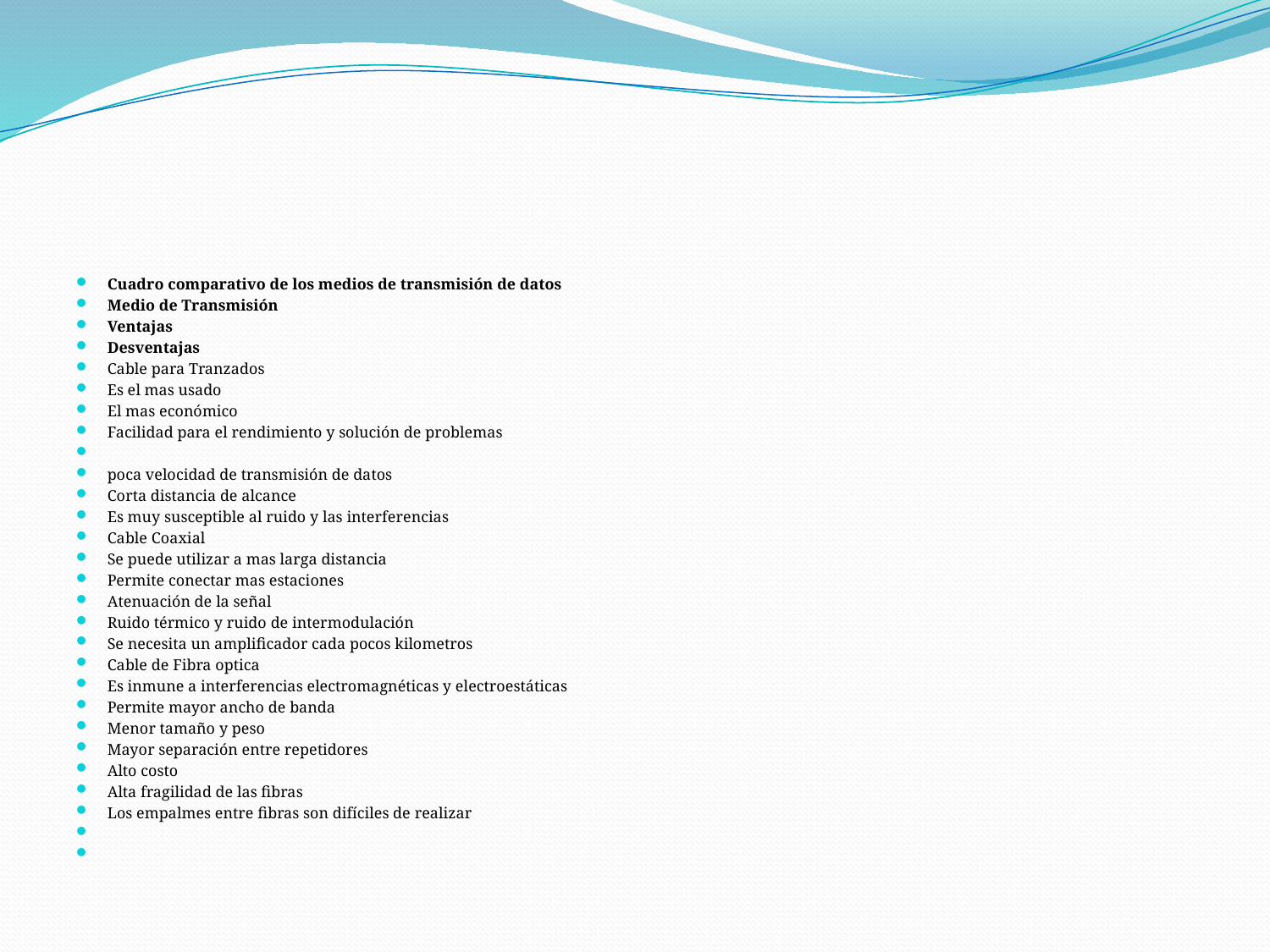

#
Cuadro comparativo de los medios de transmisión de datos
Medio de Transmisión
Ventajas
Desventajas
Cable para Tranzados
Es el mas usado
El mas económico
Facilidad para el rendimiento y solución de problemas

poca velocidad de transmisión de datos
Corta distancia de alcance
Es muy susceptible al ruido y las interferencias
Cable Coaxial
Se puede utilizar a mas larga distancia
Permite conectar mas estaciones
Atenuación de la señal
Ruido térmico y ruido de intermodulación
Se necesita un amplificador cada pocos kilometros
Cable de Fibra optica
Es inmune a interferencias electromagnéticas y electroestáticas
Permite mayor ancho de banda
Menor tamaño y peso
Mayor separación entre repetidores
Alto costo
Alta fragilidad de las fibras
Los empalmes entre fibras son difíciles de realizar